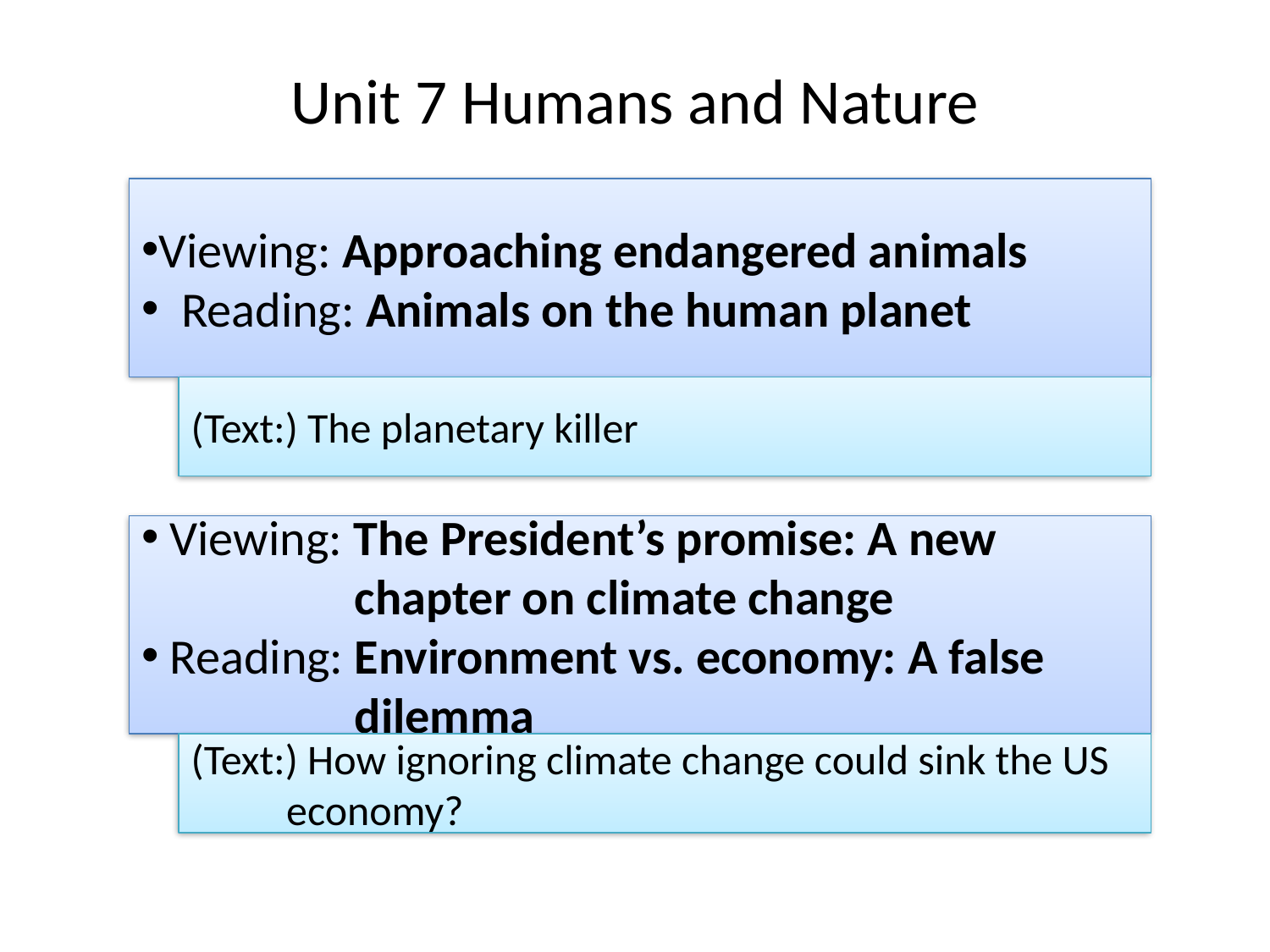

# Unit 7 Humans and Nature

Viewing: Approaching endangered animals
  Reading: Animals on the human planet
(Text:) The planetary killer
 Viewing: The President’s promise: A new
                   chapter on climate change
 Reading: Environment vs. economy: A false
                   dilemma
(Text:) How ignoring climate change could sink the US
          economy?